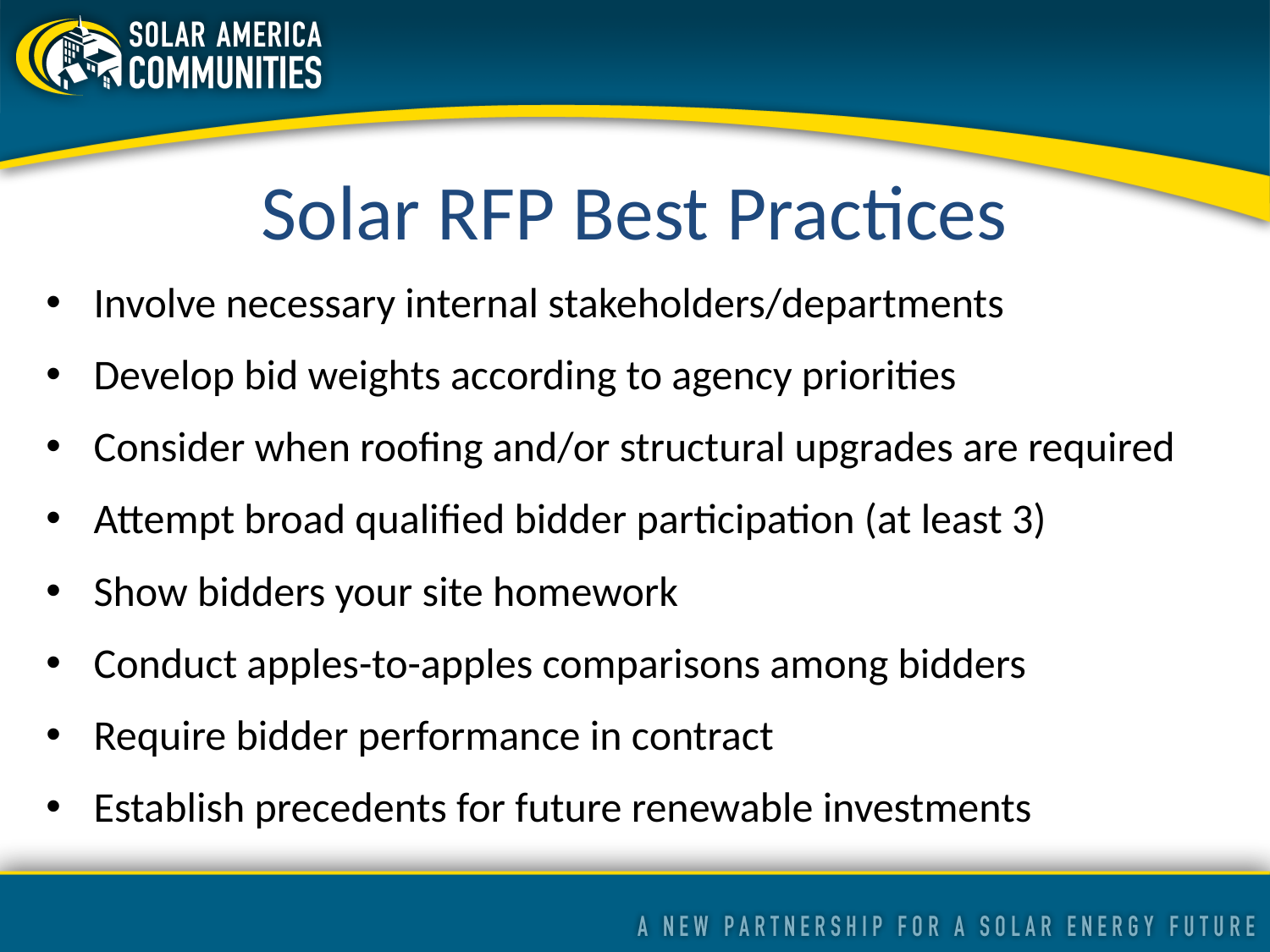

Solar RFP Best Practices
Involve necessary internal stakeholders/departments

Develop bid weights according to agency priorities

Consider when roofing and/or structural upgrades are required

Attempt broad qualified bidder participation (at least 3)

Show bidders your site homework

Conduct apples-to-apples comparisons among bidders

Require bidder performance in contract

Establish precedents for future renewable investments